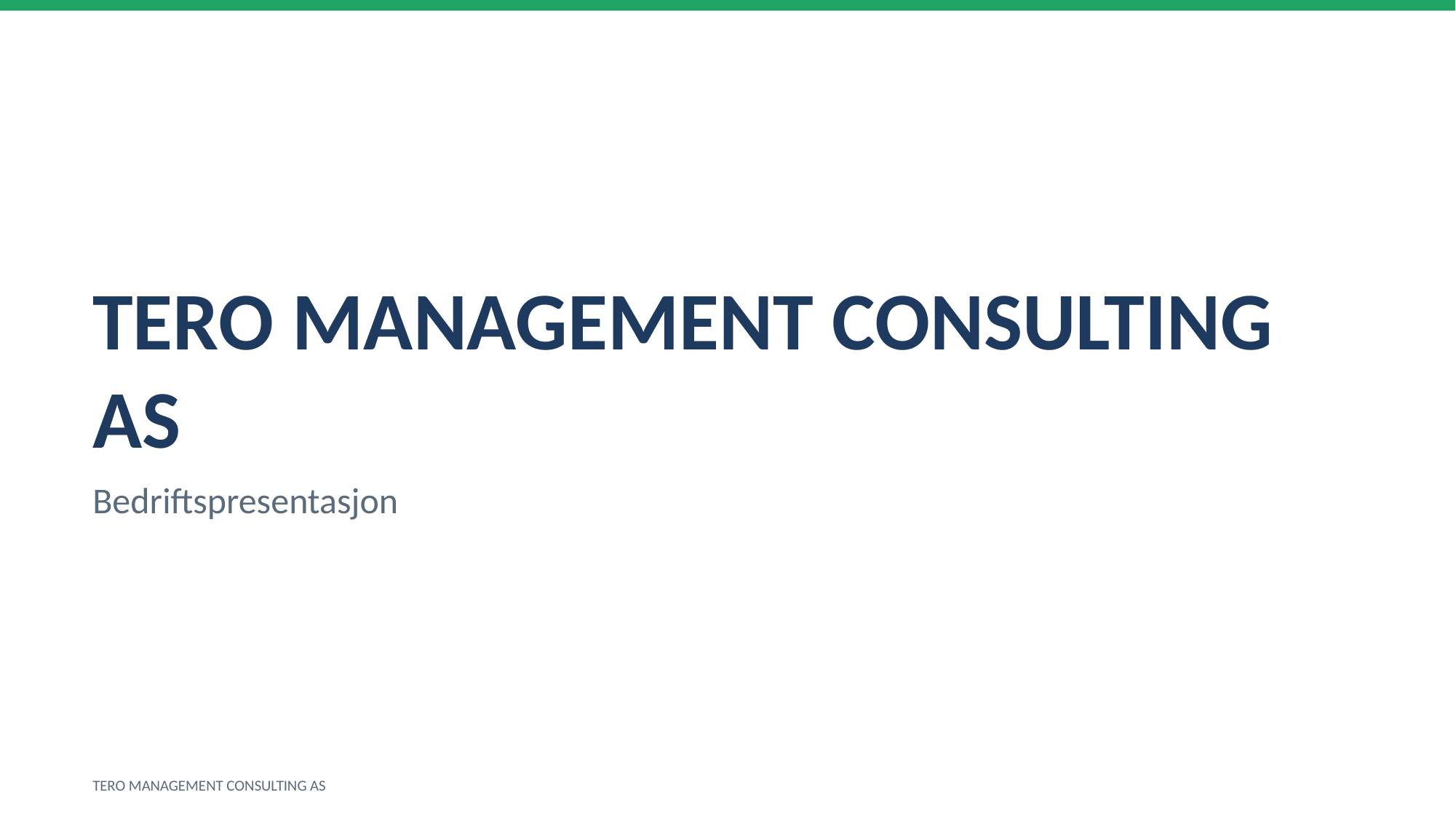

TERO MANAGEMENT CONSULTING AS
Bedriftspresentasjon
TERO MANAGEMENT CONSULTING AS